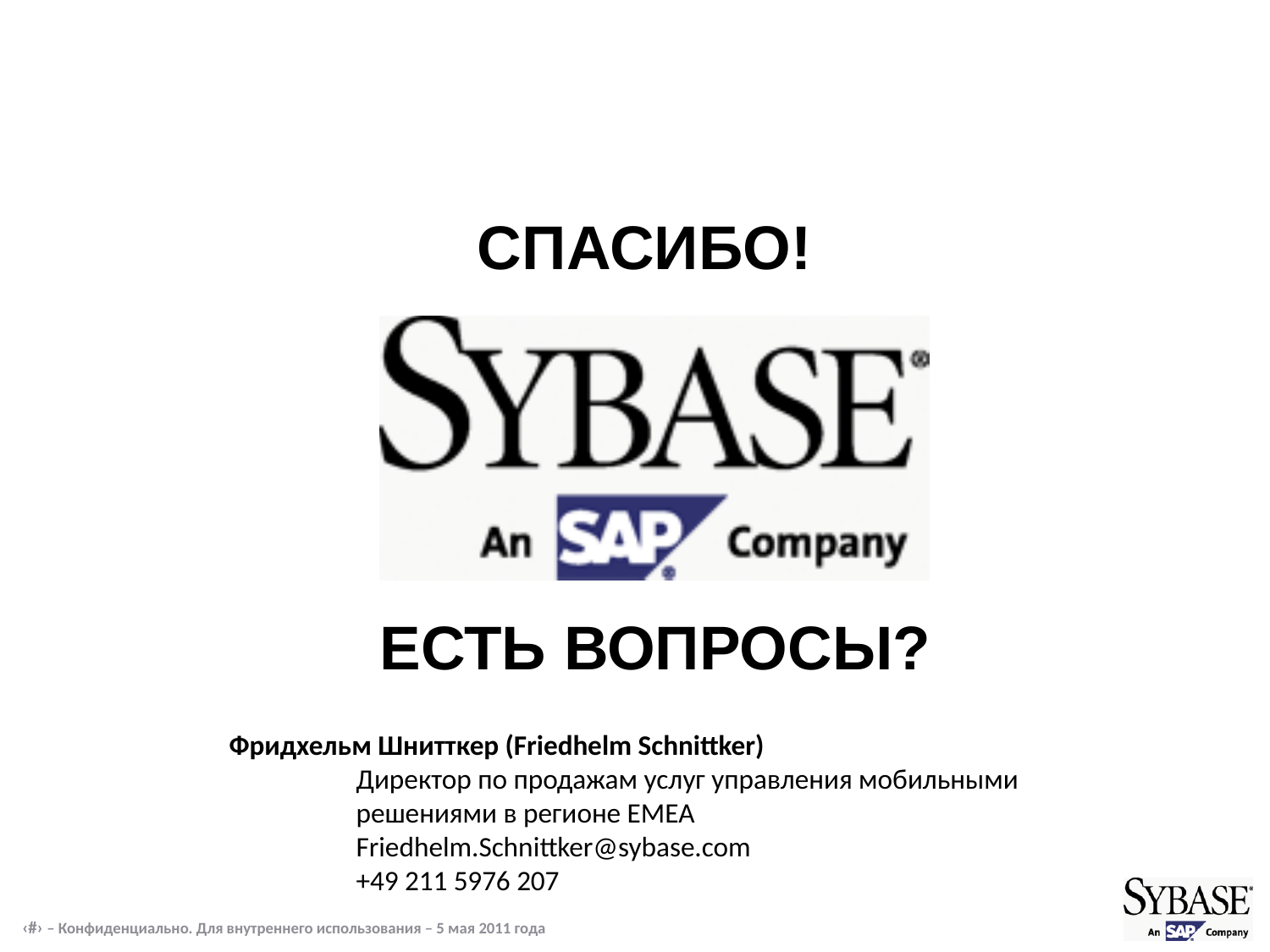

СПАСИБО!
ЕСТЬ ВОПРОСЫ?

Фридхельм Шнитткер (Friedhelm Schnittker)
Директор по продажам услуг управления мобильными решениями в регионе EMEA
Friedhelm.Schnittker@sybase.com
+49 211 5976 207